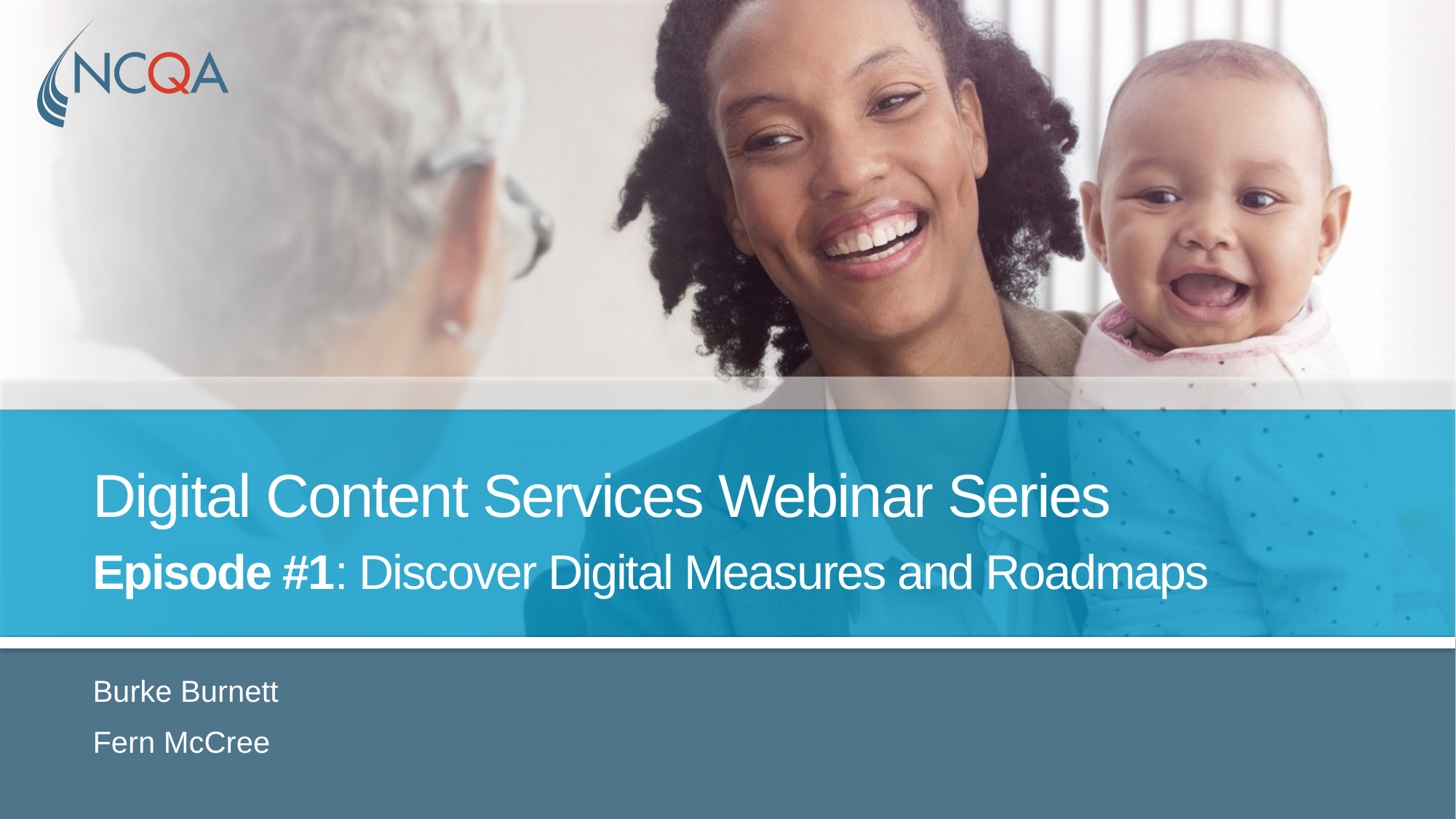

# Digital Content Services Webinar Series Episode #1: Discover Digital Measures and Roadmaps
Burke Burnett
Fern McCree